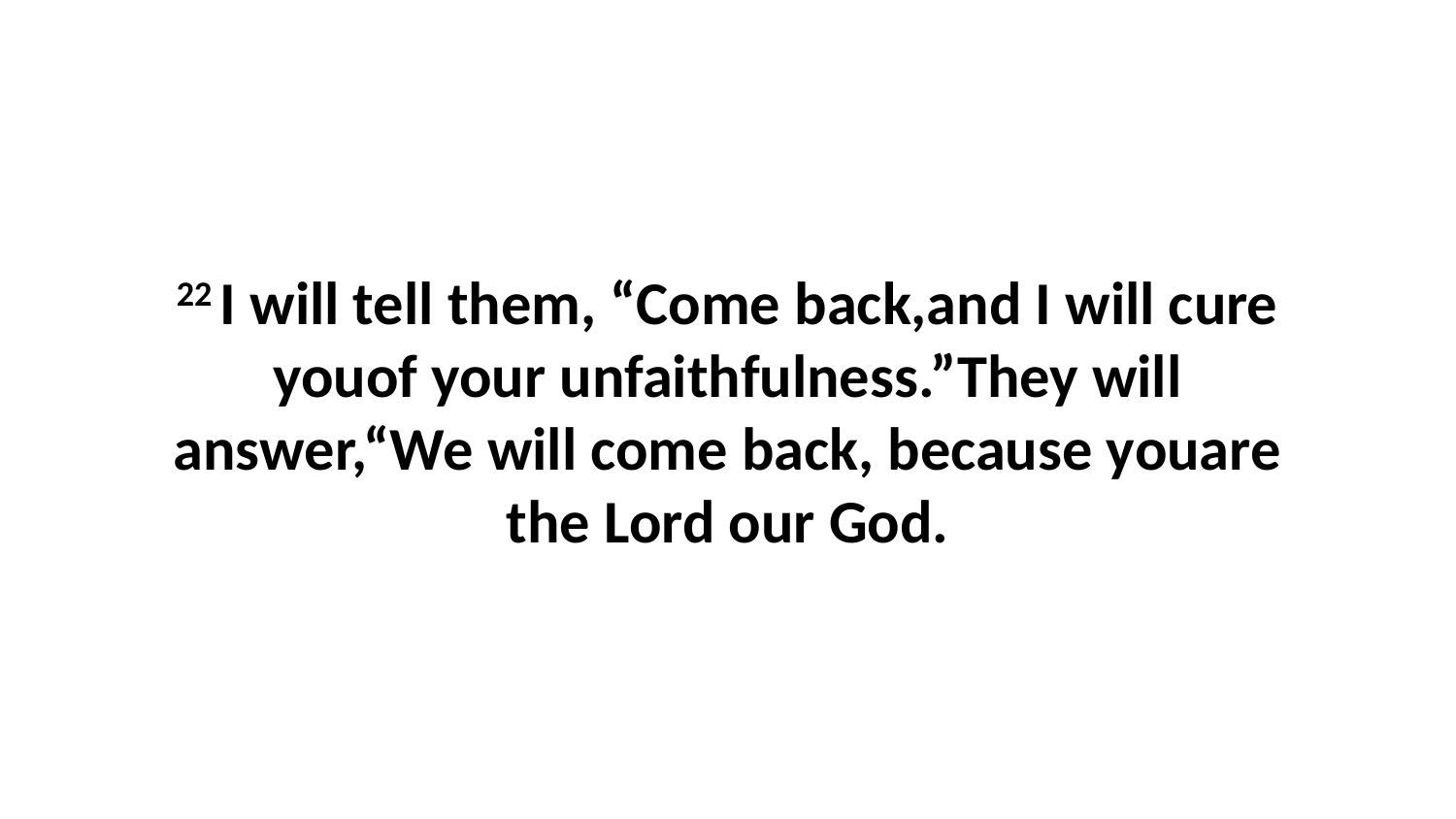

22 I will tell them, “Come back,and I will cure youof your unfaithfulness.”They will answer,“We will come back, because youare the Lord our God.